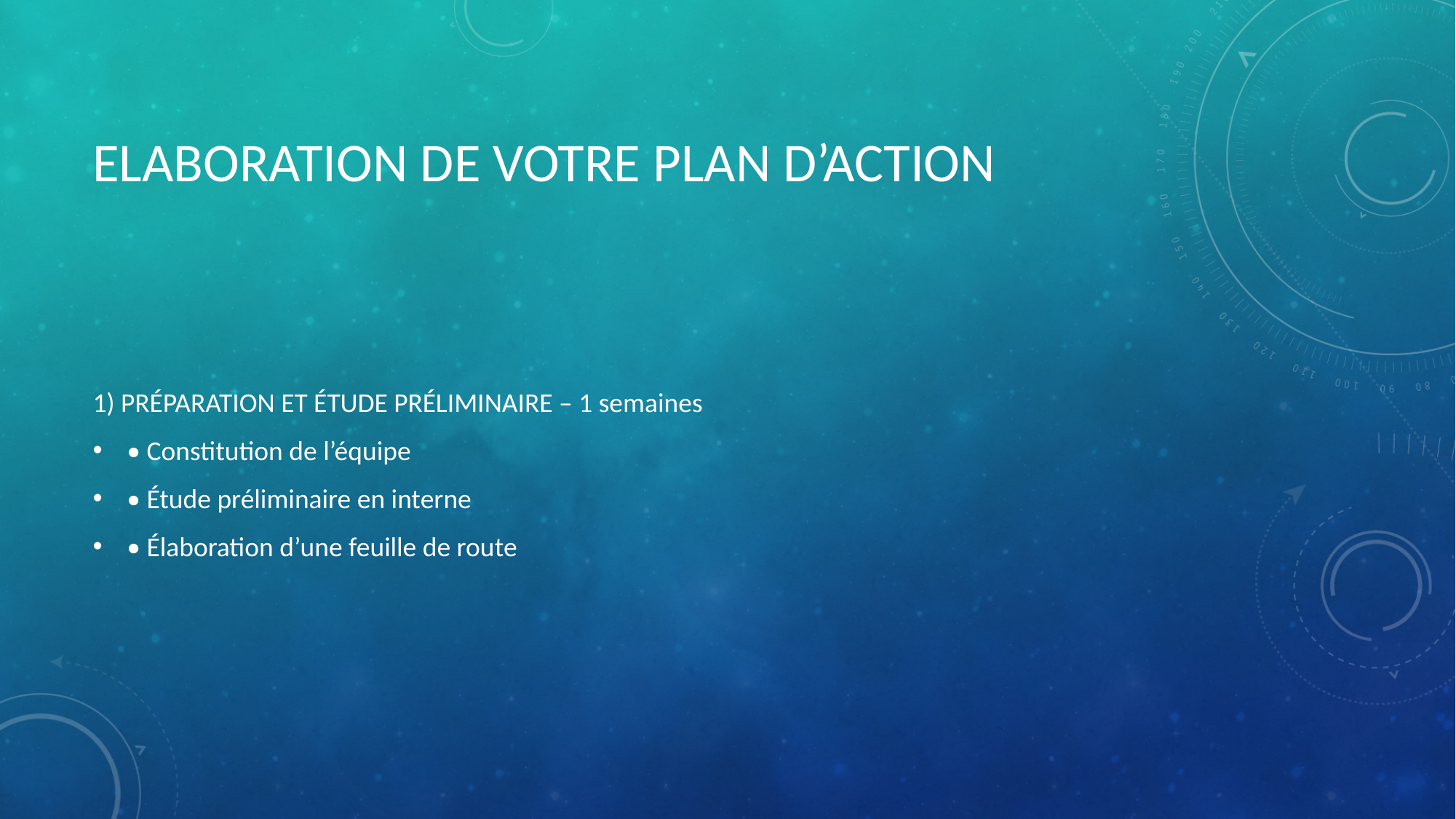

# Elaboration de votre Plan d’action
1) PRÉPARATION ET ÉTUDE PRÉLIMINAIRE – 1 semaines
• Constitution de l’équipe
• Étude préliminaire en interne
• Élaboration d’une feuille de route